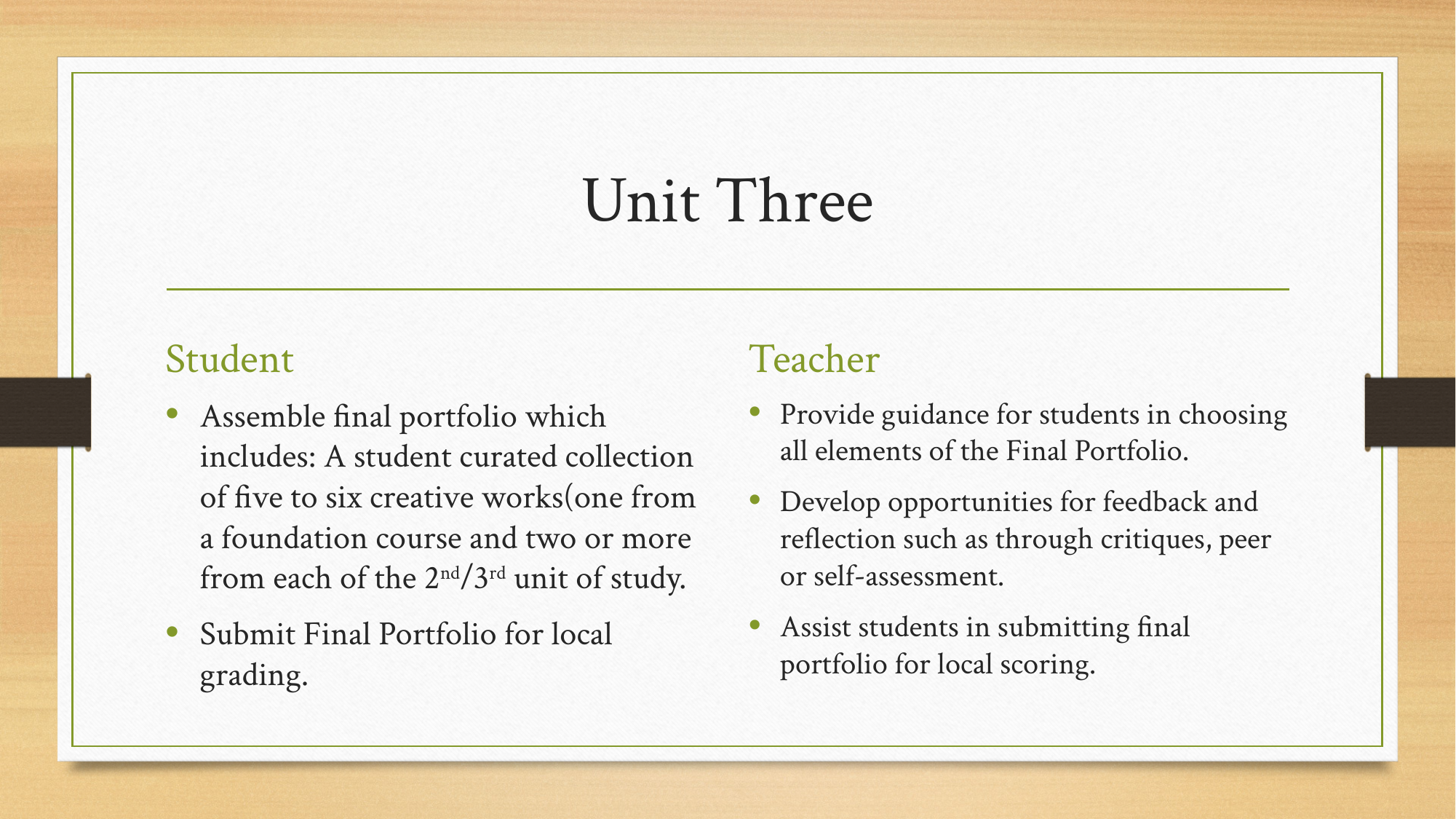

# Unit Three
Student
Teacher
Assemble final portfolio which includes: A student curated collection of five to six creative works(one from a foundation course and two or more from each of the 2nd/3rd unit of study.
Submit Final Portfolio for local grading.

Provide guidance for students in choosing all elements of the Final Portfolio.
Develop opportunities for feedback and reflection such as through critiques, peer or self-assessment.
Assist students in submitting final portfolio for local scoring.